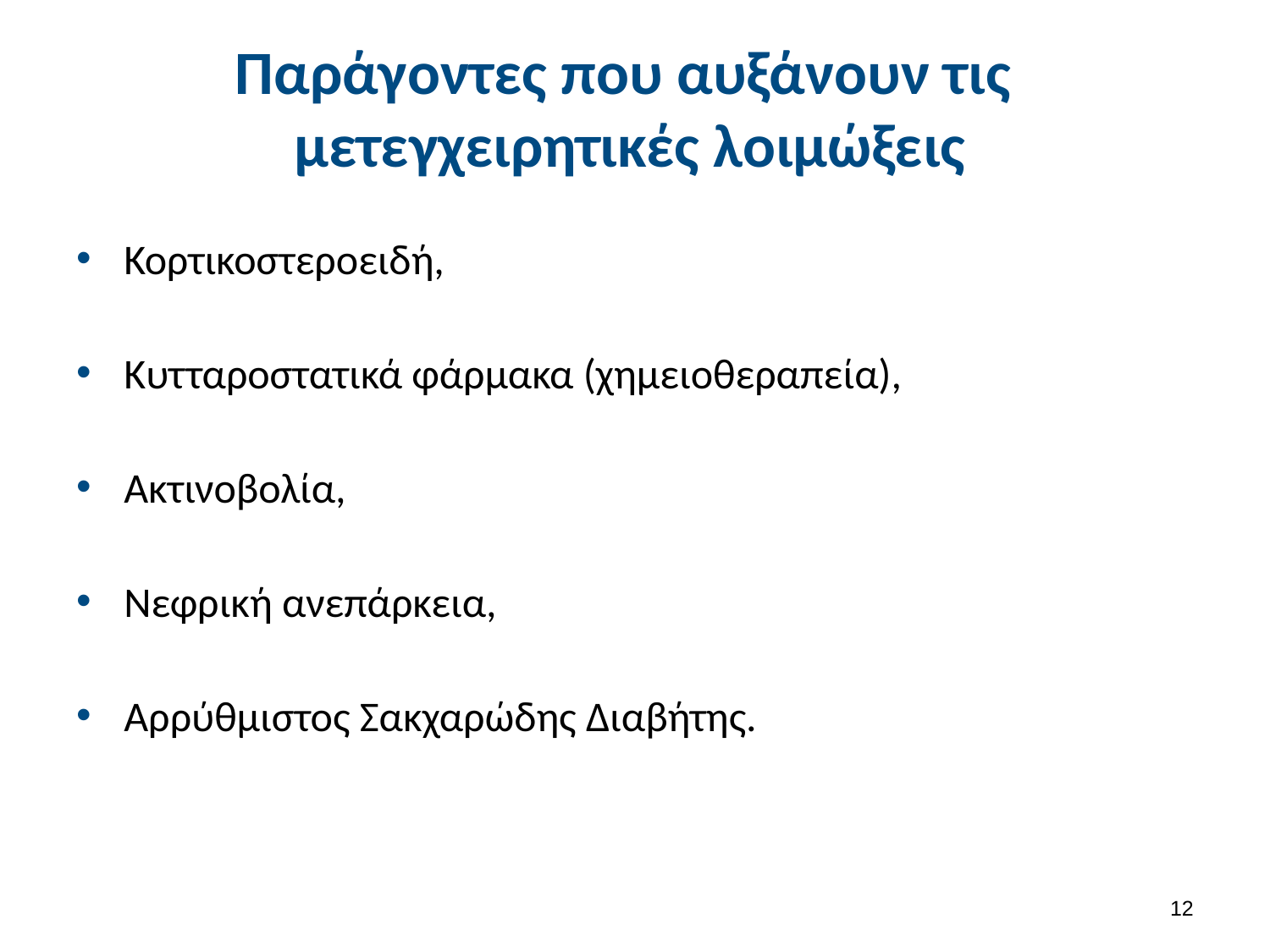

# Παράγοντες που αυξάνουν τις μετεγχειρητικές λοιμώξεις
Κορτικοστεροειδή,
Κυτταροστατικά φάρμακα (χημειοθεραπεία),
Ακτινοβολία,
Νεφρική ανεπάρκεια,
Αρρύθμιστος Σακχαρώδης Διαβήτης.

12